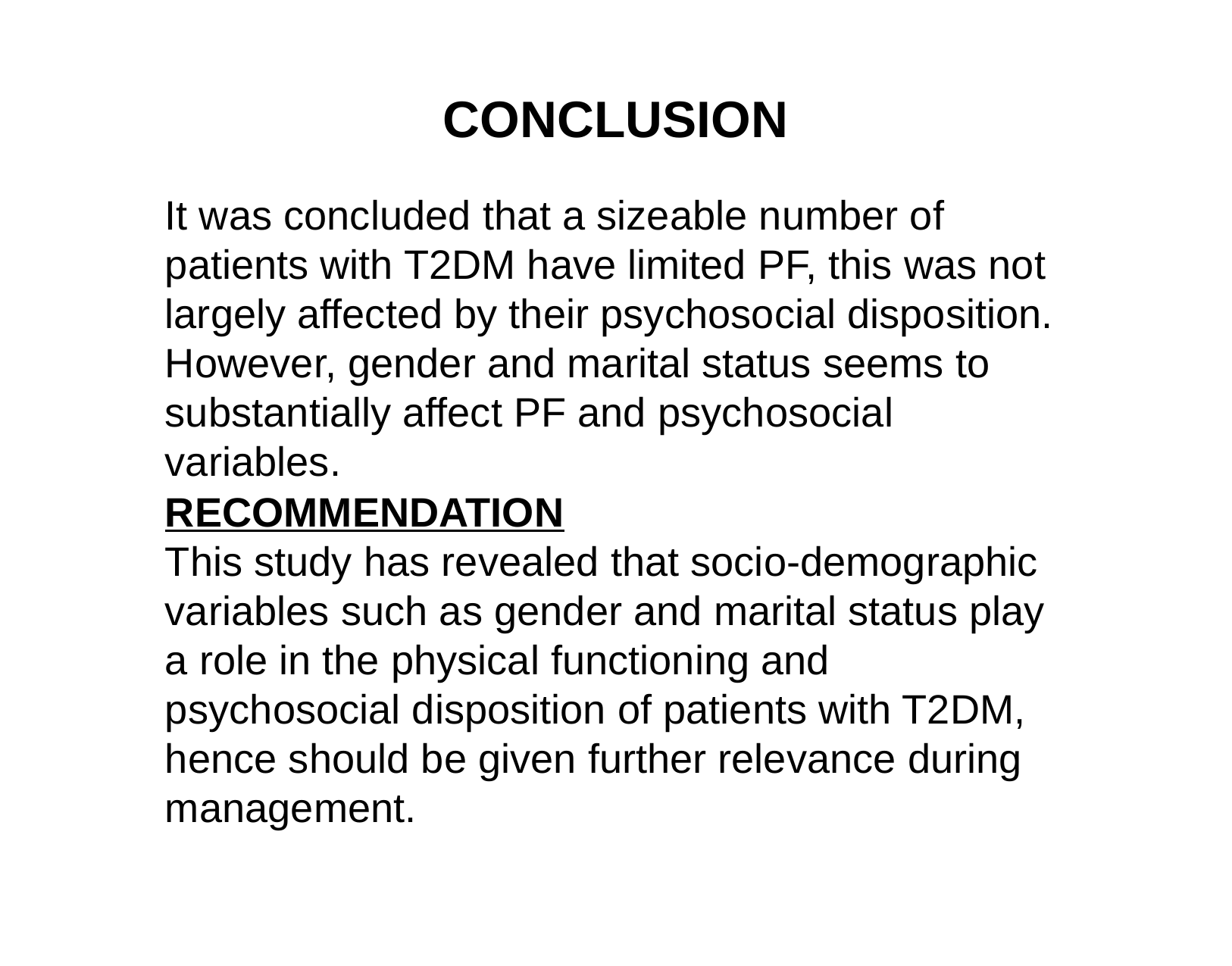

# CONCLUSION
It was concluded that a sizeable number of patients with T2DM have limited PF, this was not largely affected by their psychosocial disposition. However, gender and marital status seems to substantially affect PF and psychosocial variables.
RECOMMENDATION
This study has revealed that socio-demographic variables such as gender and marital status play a role in the physical functioning and psychosocial disposition of patients with T2DM, hence should be given further relevance during management.